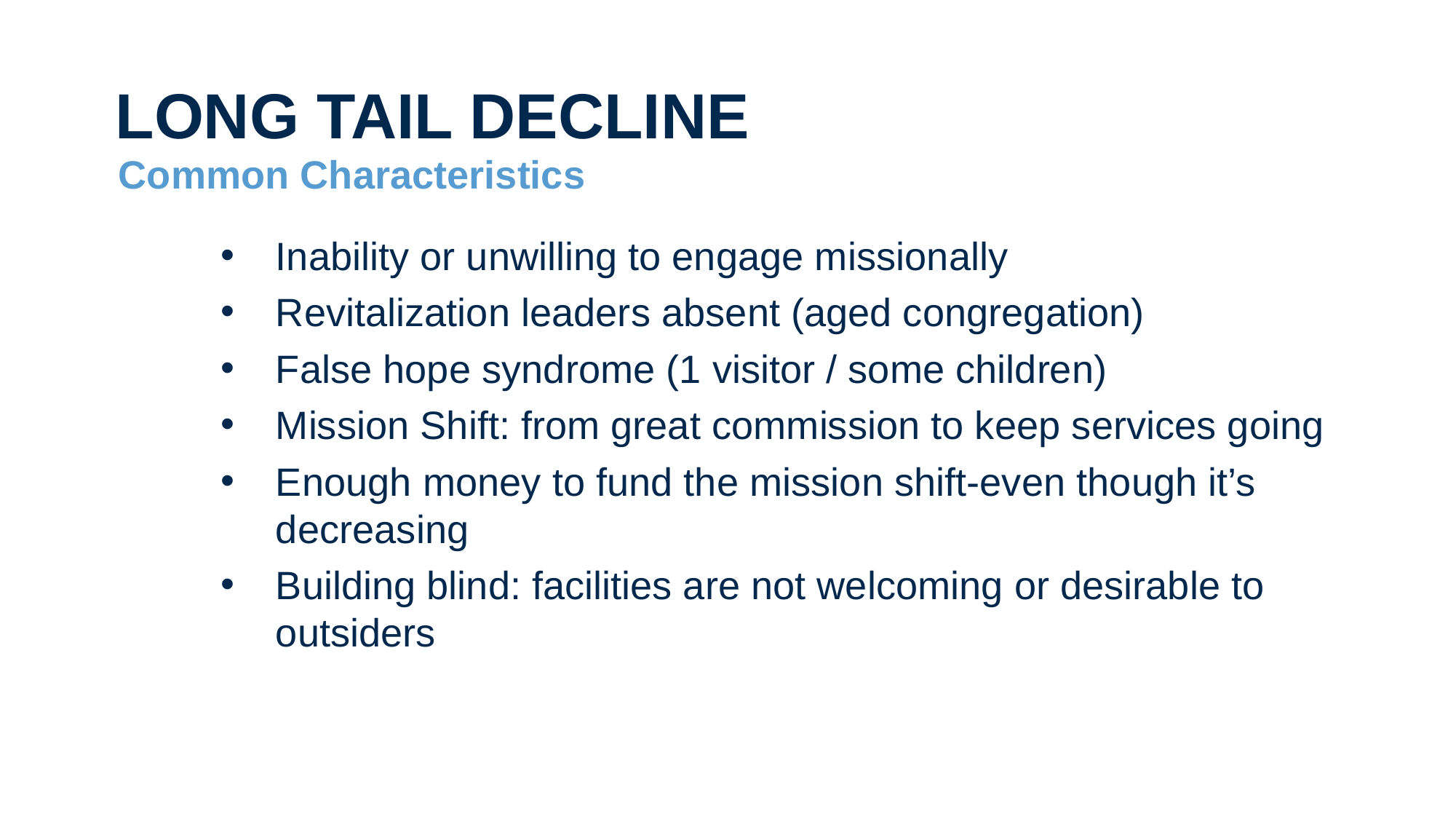

LONG TAIL DECLINE
Common Characteristics
Inability or unwilling to engage missionally
Revitalization leaders absent (aged congregation)
False hope syndrome (1 visitor / some children)
Mission Shift: from great commission to keep services going
Enough money to fund the mission shift-even though it’s decreasing
Building blind: facilities are not welcoming or desirable to outsiders